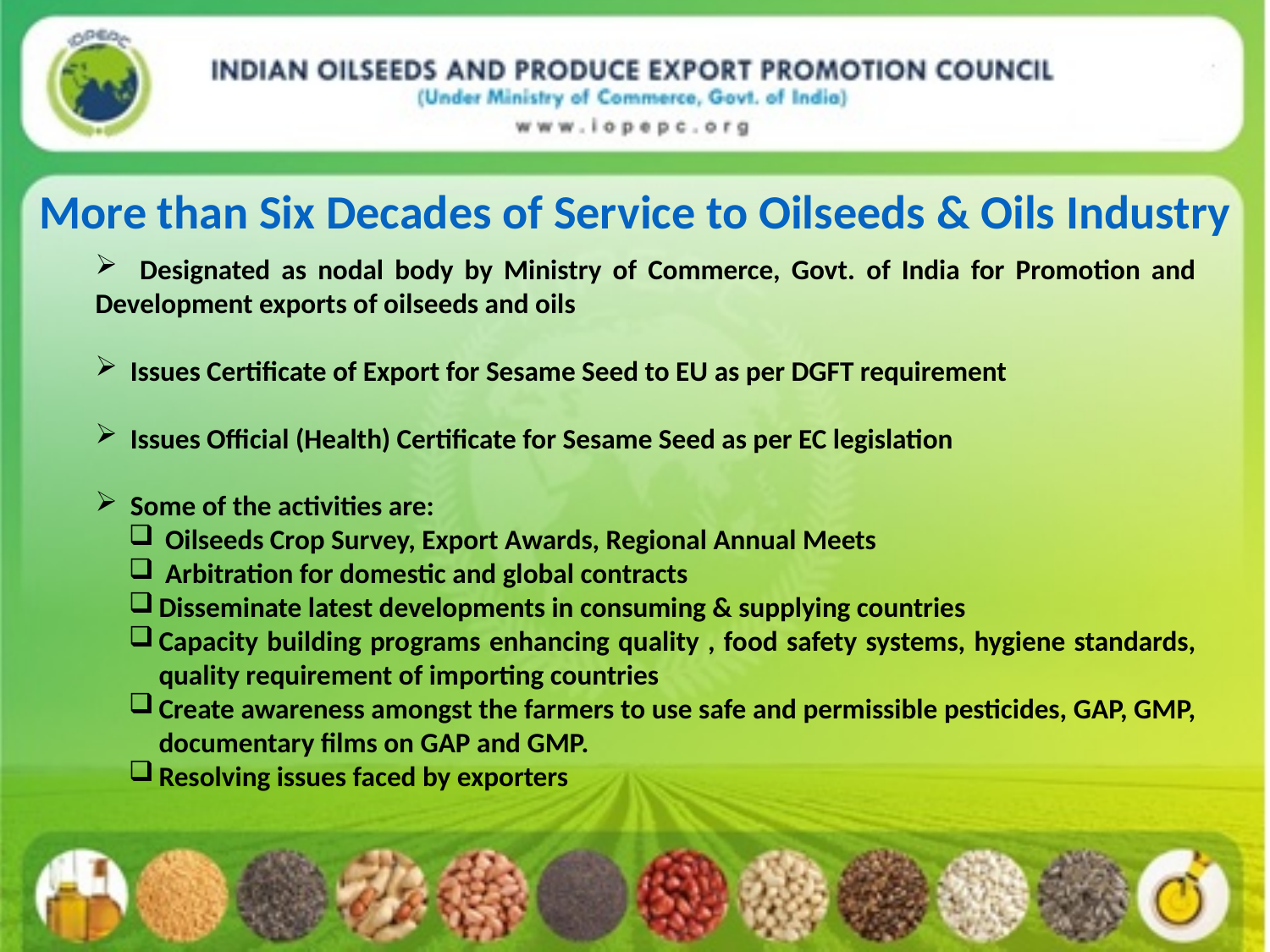

More than Six Decades of Service to Oilseeds & Oils Industry
  Designated as nodal body by Ministry of Commerce, Govt. of India for Promotion and Development exports of oilseeds and oils

  Issues Certificate of Export for Sesame Seed to EU as per DGFT requirement

  Issues Official (Health) Certificate for Sesame Seed as per EC legislation

  Some of the activities are:
 Oilseeds Crop Survey, Export Awards, Regional Annual Meets
 Arbitration for domestic and global contracts
Disseminate latest developments in consuming & supplying countries
Capacity building programs enhancing quality , food safety systems, hygiene standards, quality requirement of importing countries
Create awareness amongst the farmers to use safe and permissible pesticides, GAP, GMP, documentary films on GAP and GMP.
Resolving issues faced by exporters